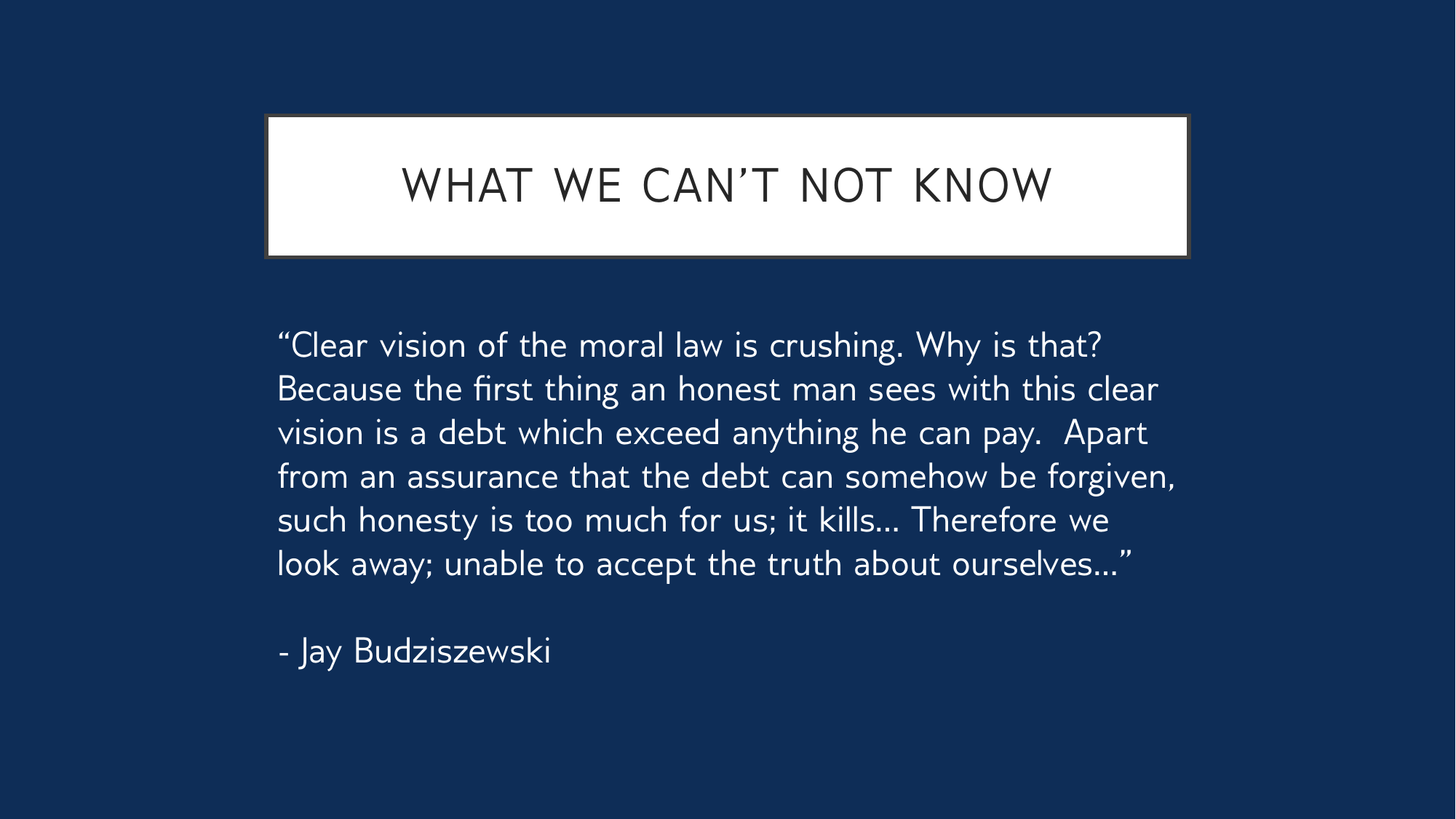

# What we can’t not know
“Clear vision of the moral law is crushing. Why is that? Because the first thing an honest man sees with this clear vision is a debt which exceed anything he can pay.  Apart from an assurance that the debt can somehow be forgiven, such honesty is too much for us; it kills… Therefore we look away; unable to accept the truth about ourselves…”
- Jay Budziszewski